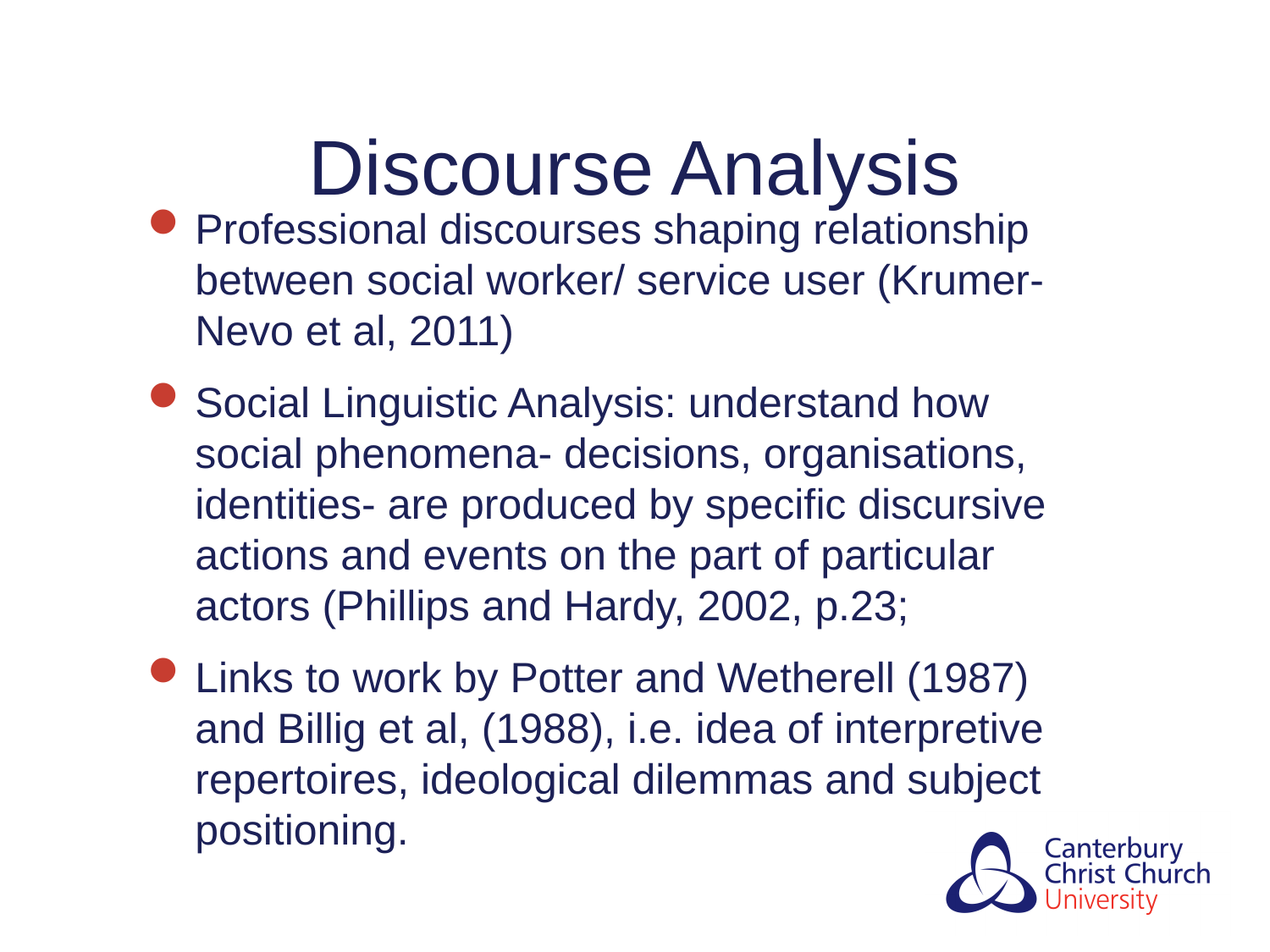

# Discourse Analysis
Professional discourses shaping relationship between social worker/ service user (Krumer-Nevo et al, 2011)
Social Linguistic Analysis: understand how social phenomena- decisions, organisations, identities- are produced by specific discursive actions and events on the part of particular actors (Phillips and Hardy, 2002, p.23;
Links to work by Potter and Wetherell (1987) and Billig et al, (1988), i.e. idea of interpretive repertoires, ideological dilemmas and subject positioning.